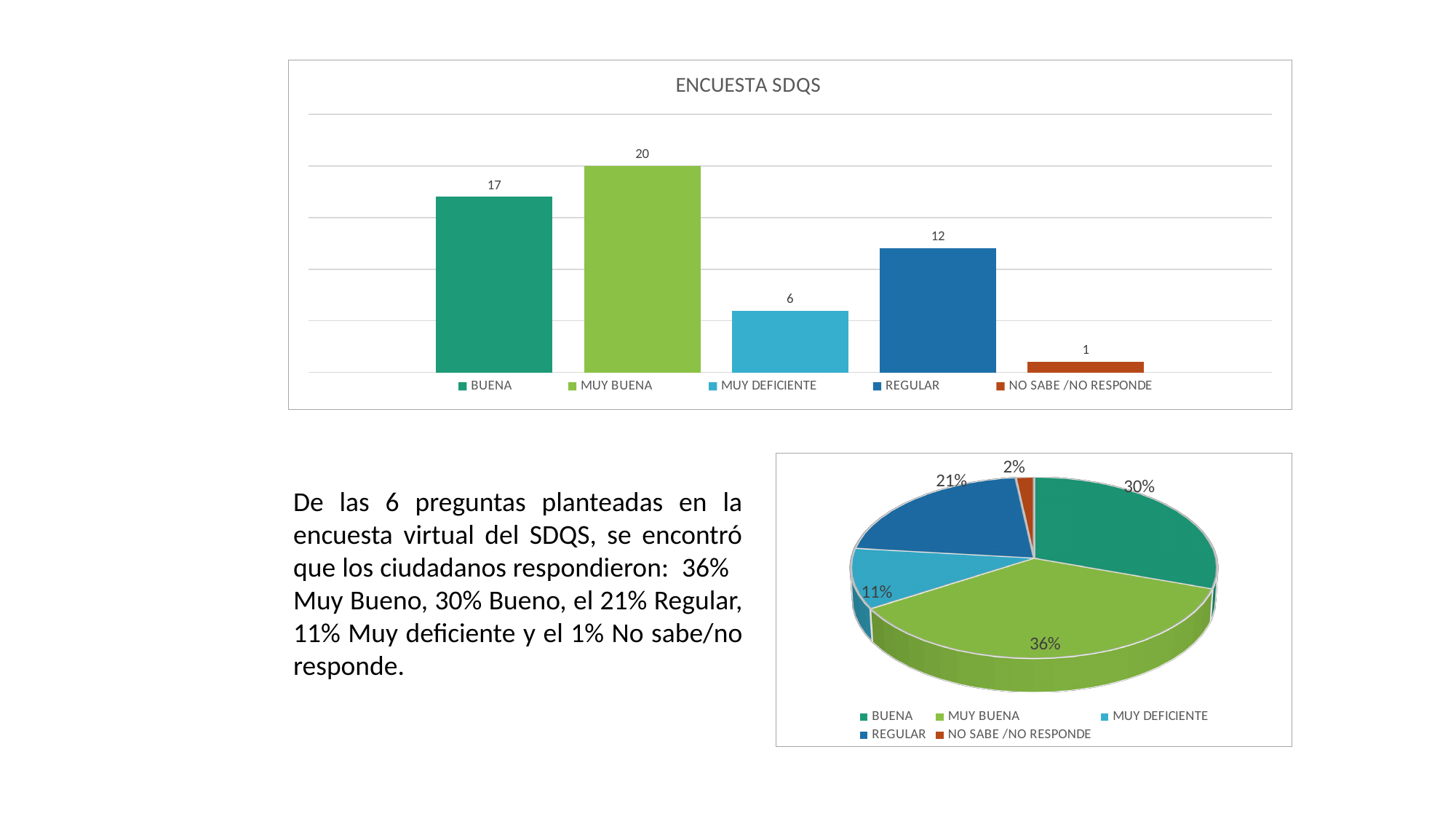

### Chart: ENCUESTA SDQS

| Category | BUENA | MUY BUENA | MUY DEFICIENTE | REGULAR | NO SABE /NO RESPONDE |
|---|---|---|---|---|---|

[unsupported chart]

De las 6 preguntas planteadas en la encuesta virtual del SDQS, se encontró que los ciudadanos respondieron:  36%   Muy Bueno, 30% Bueno, el 21% Regular, 11% Muy deficiente y el 1% No sabe/no responde.